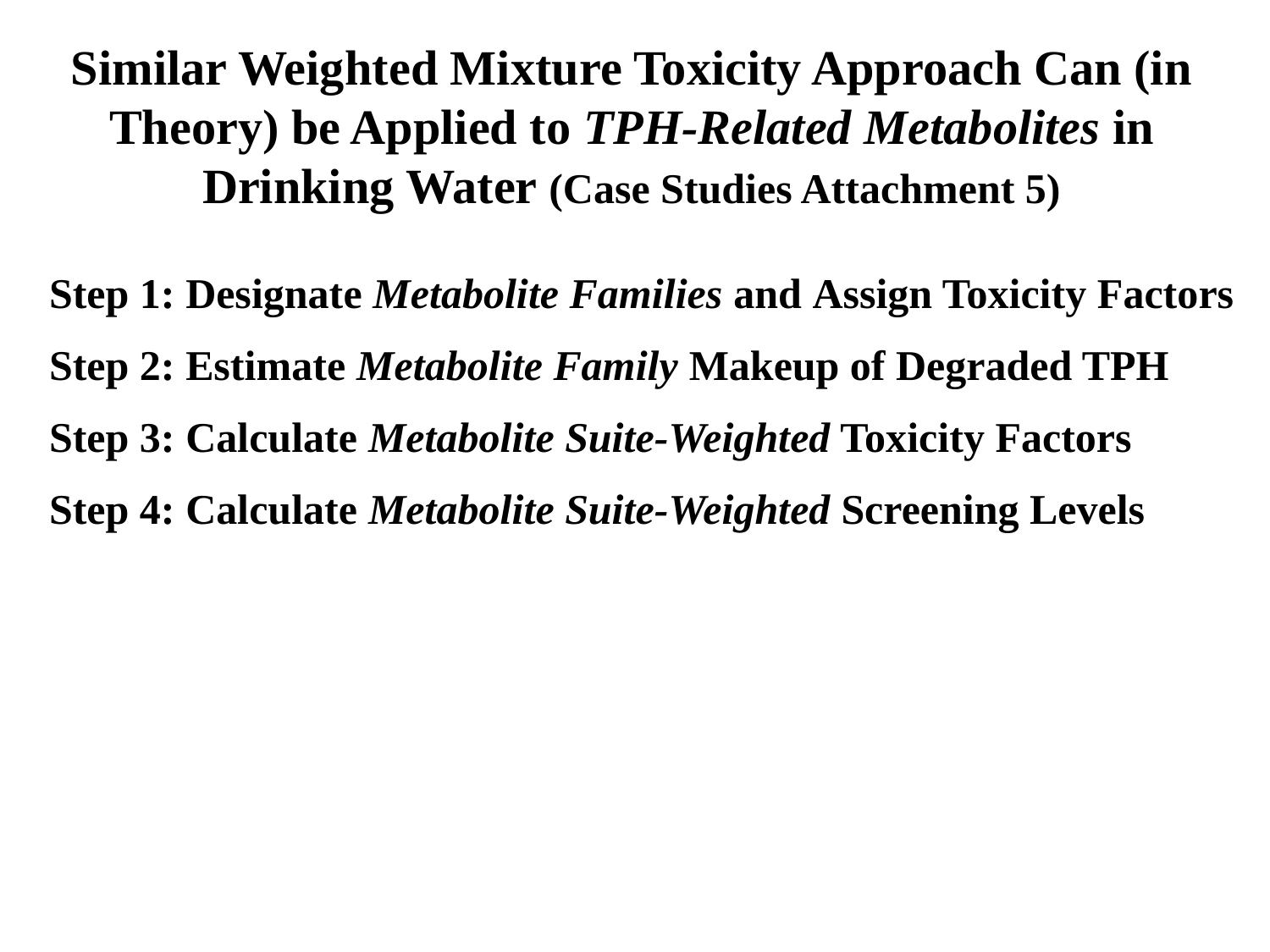

Similar Weighted Mixture Toxicity Approach Can (in Theory) be Applied to TPH-Related Metabolites in Drinking Water (Case Studies Attachment 5)
Step 1: Designate Metabolite Families and Assign Toxicity Factors
Step 2: Estimate Metabolite Family Makeup of Degraded TPH
Step 3: Calculate Metabolite Suite-Weighted Toxicity Factors
Step 4: Calculate Metabolite Suite-Weighted Screening Levels